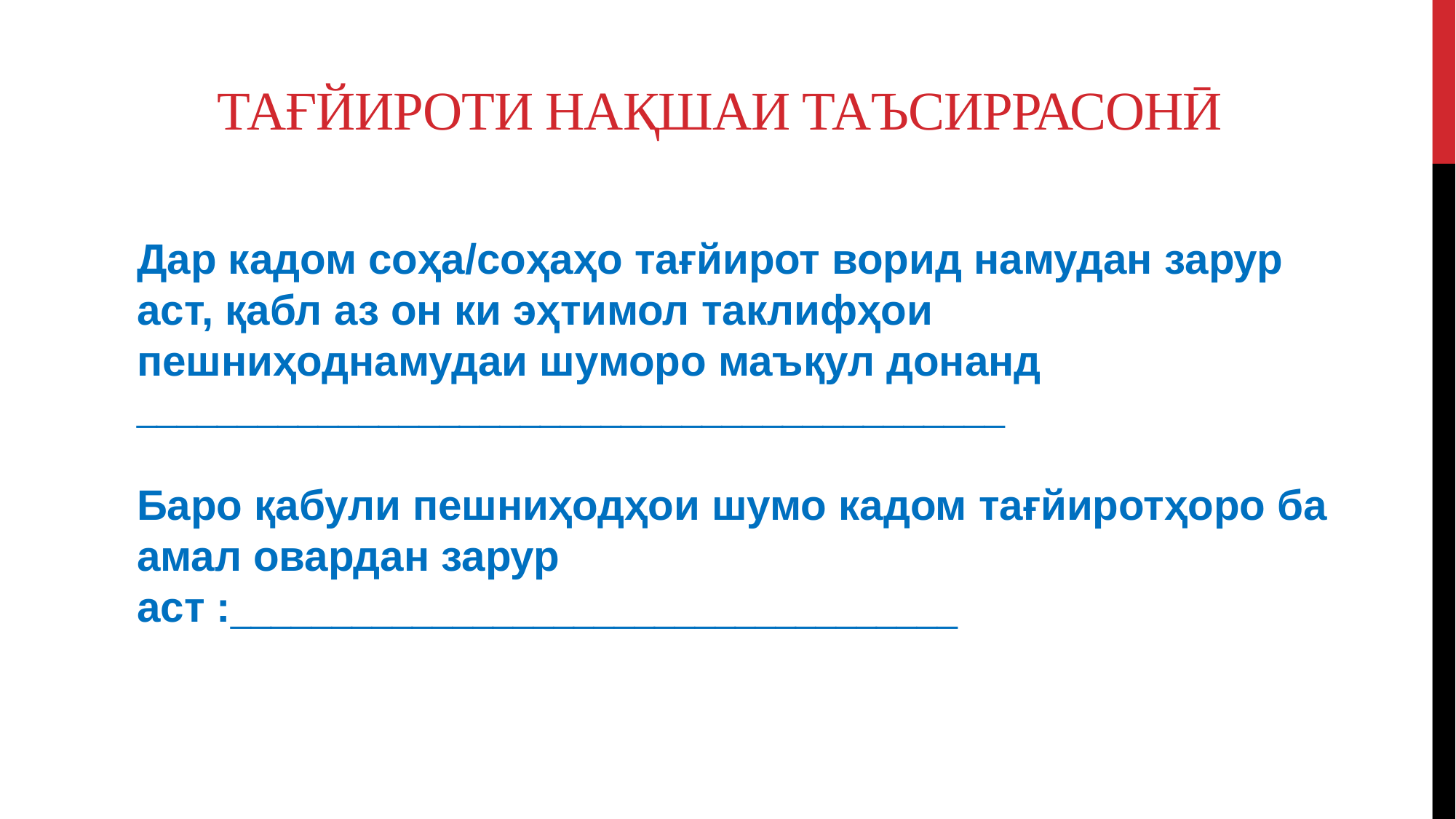

# Тағйироти нақшаи таъсиррасонӣ
Дар кадом соҳа/соҳаҳо тағйирот ворид намудан зарур аст, қабл аз он ки эҳтимол таклифҳои пешниҳоднамудаи шуморо маъқул донанд  ___________________________________________
Баро қабули пешниҳодҳои шумо кадом тағйиротҳоро ба амал овардан зарур аст :____________________________________